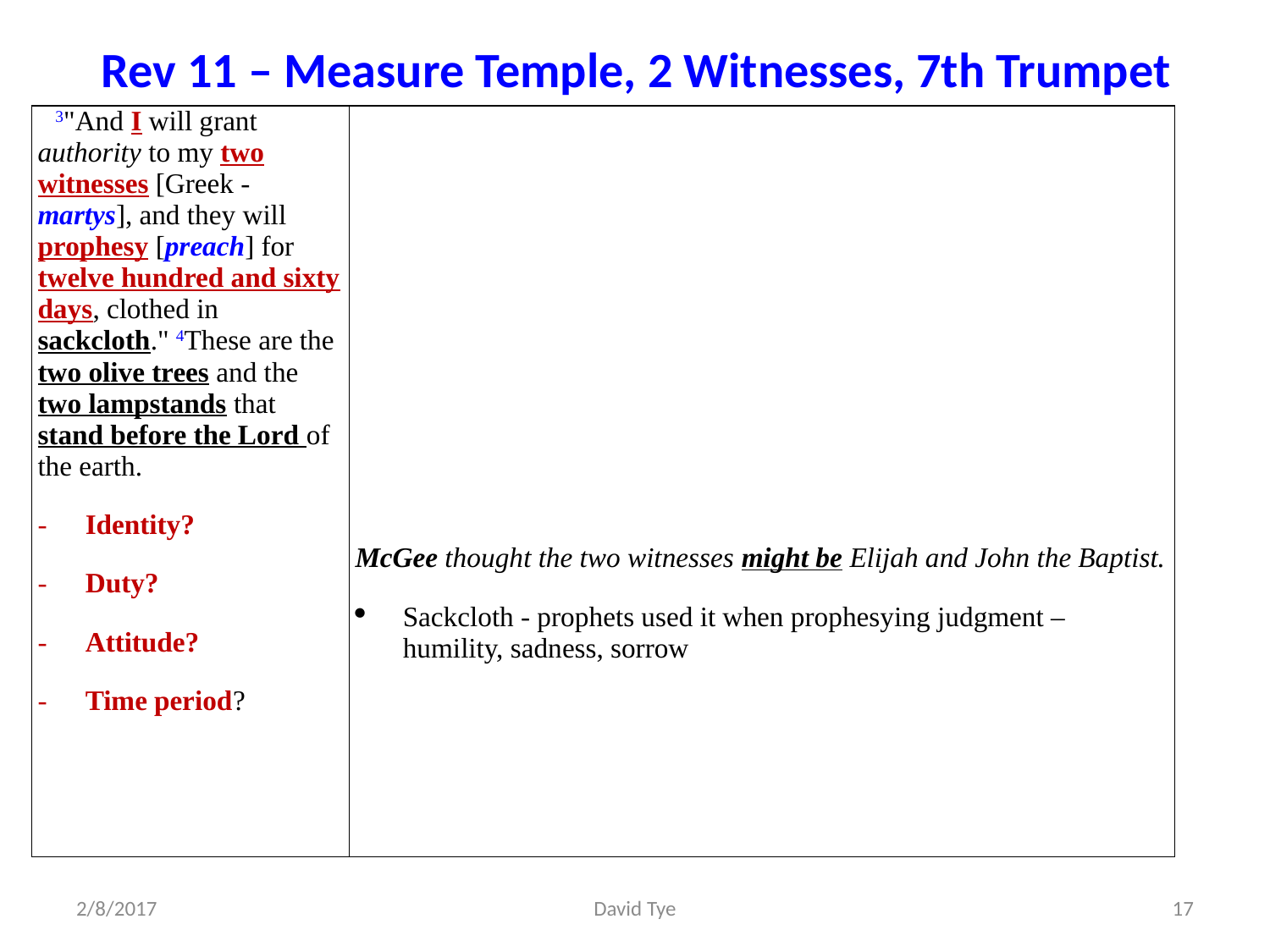

Rev 11 – Measure Temple, 2 Witnesses, 7th Trumpet
| 3"And I will grant authority to my two witnesses [Greek - martys], and they will prophesy [preach] for twelve hundred and sixty days, clothed in sackcloth." 4These are the two olive trees and the two lampstands that stand before the Lord of the earth. Identity? Duty? Attitude? Time period? | McGee thought the two witnesses might be Elijah and John the Baptist. Sackcloth - prophets used it when prophesying judgment – humility, sadness, sorrow |
| --- | --- |
2/8/2017
David Tye
17